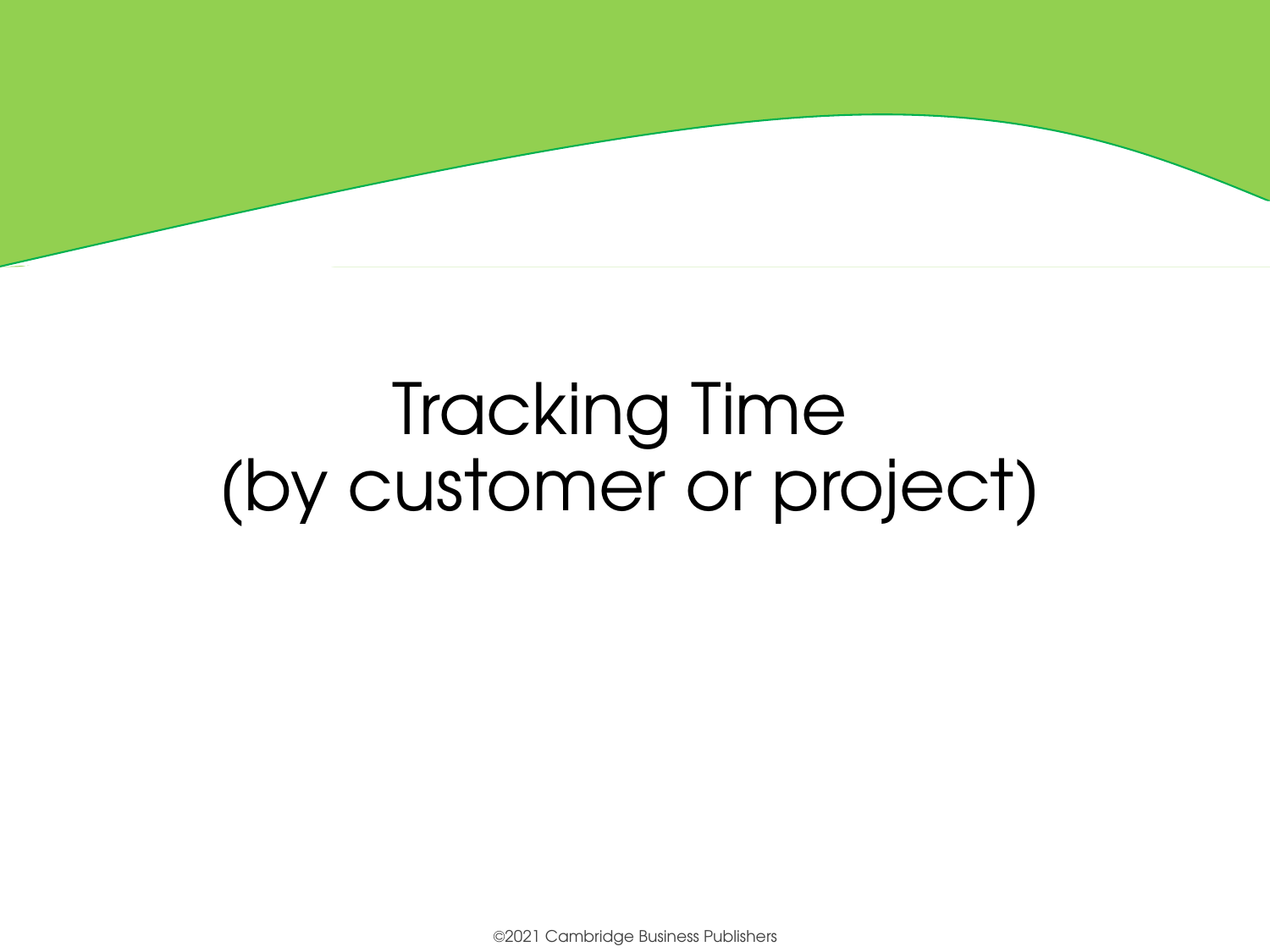

# Tracking Time (by customer or project)
19
©2021 Cambridge Business Publishers